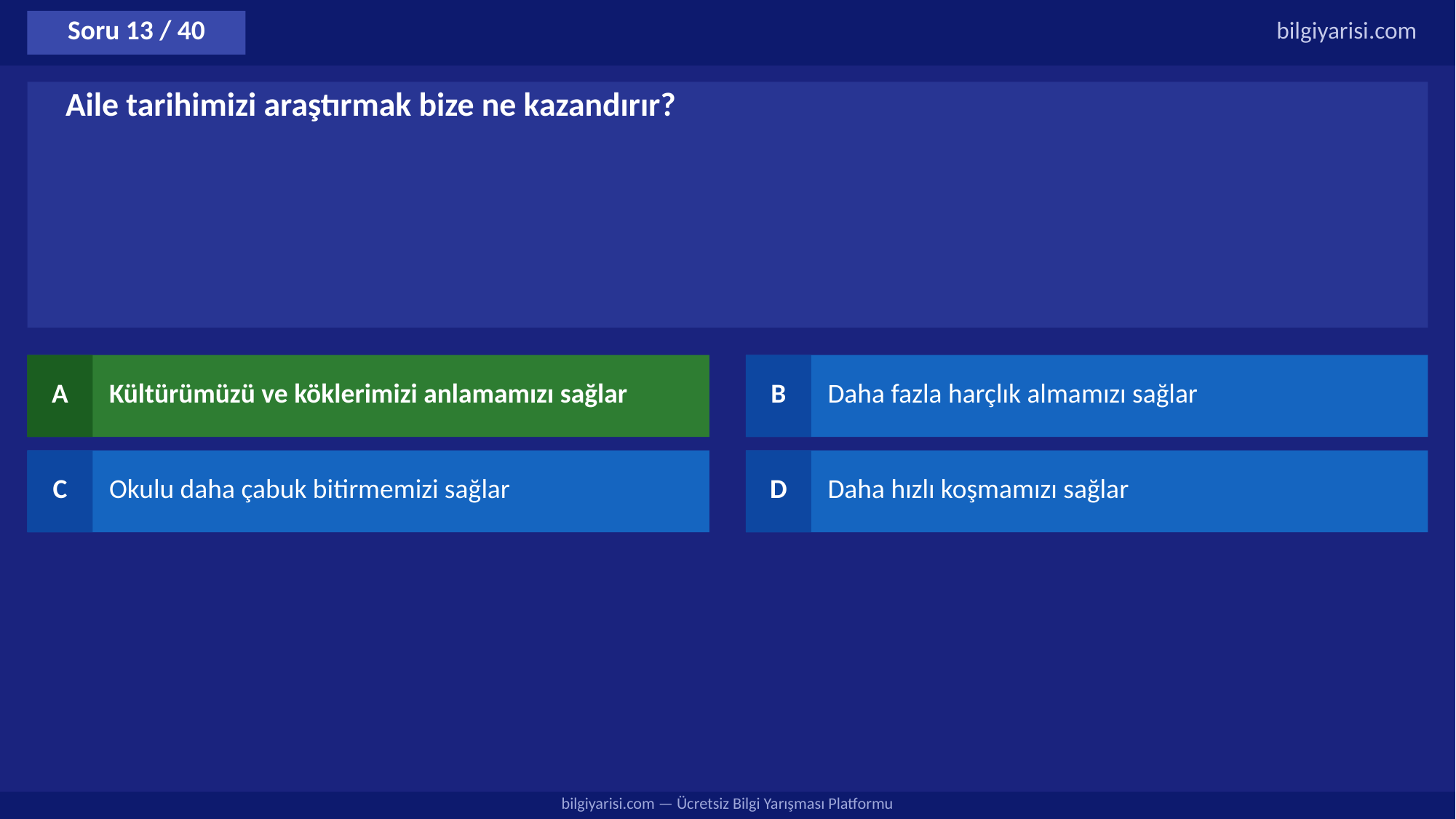

Soru 13 / 40
bilgiyarisi.com

Aile tarihimizi araştırmak bize ne kazandırır?

A
Kültürümüzü ve köklerimizi anlamamızı sağlar

B
Daha fazla harçlık almamızı sağlar

C
Okulu daha çabuk bitirmemizi sağlar

D
Daha hızlı koşmamızı sağlar
bilgiyarisi.com — Ücretsiz Bilgi Yarışması Platformu